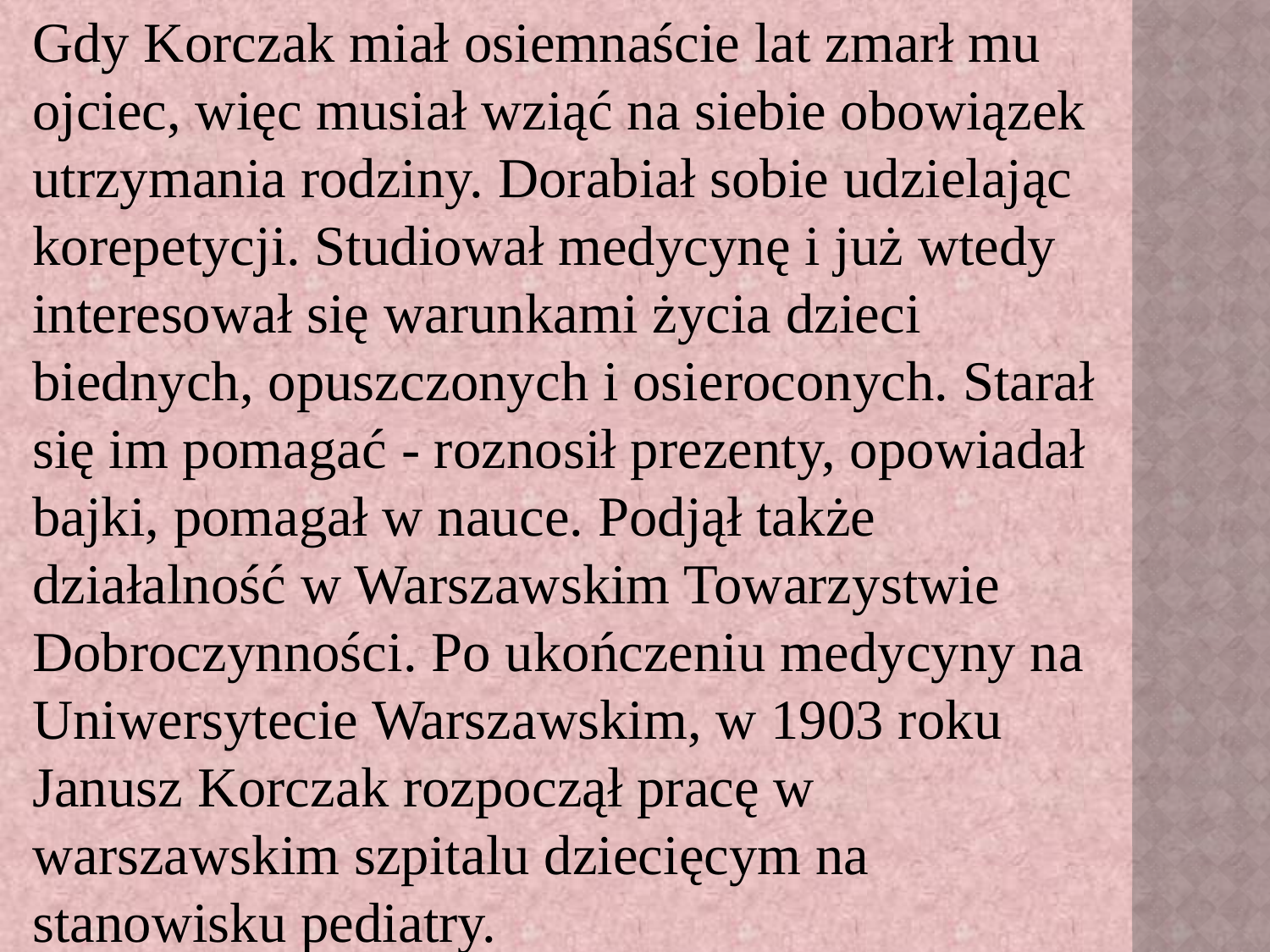

Gdy Korczak miał osiemnaście lat zmarł mu ojciec, więc musiał wziąć na siebie obowiązek utrzymania rodziny. Dorabiał sobie udzielając korepetycji. Studiował medycynę i już wtedy interesował się warunkami życia dzieci biednych, opuszczonych i osieroconych. Starał się im pomagać - roznosił prezenty, opowiadał bajki, pomagał w nauce. Podjął także działalność w Warszawskim Towarzystwie Dobroczynności. Po ukończeniu medycyny na Uniwersytecie Warszawskim, w 1903 roku Janusz Korczak rozpoczął pracę w warszawskim szpitalu dziecięcym na stanowisku pediatry.